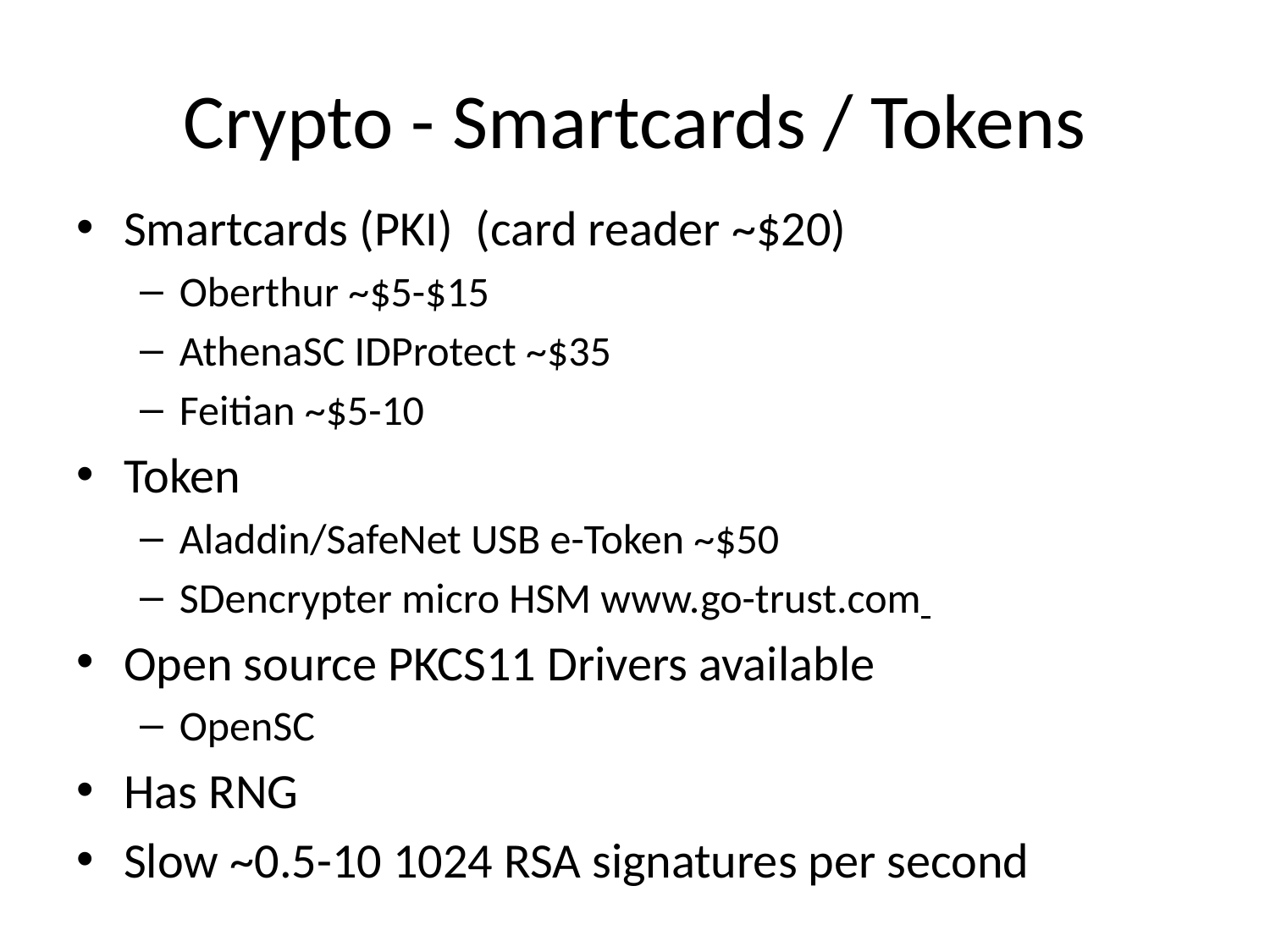

# Crypto - Smartcards / Tokens
Smartcards (PKI)  (card reader ~$20)
Oberthur ~$5-$15
AthenaSC IDProtect ~$35
Feitian ~$5-10
Token
Aladdin/SafeNet USB e-Token ~$50
SDencrypter micro HSM www.go-trust.com
Open source PKCS11 Drivers available
OpenSC
Has RNG
Slow ~0.5-10 1024 RSA signatures per second